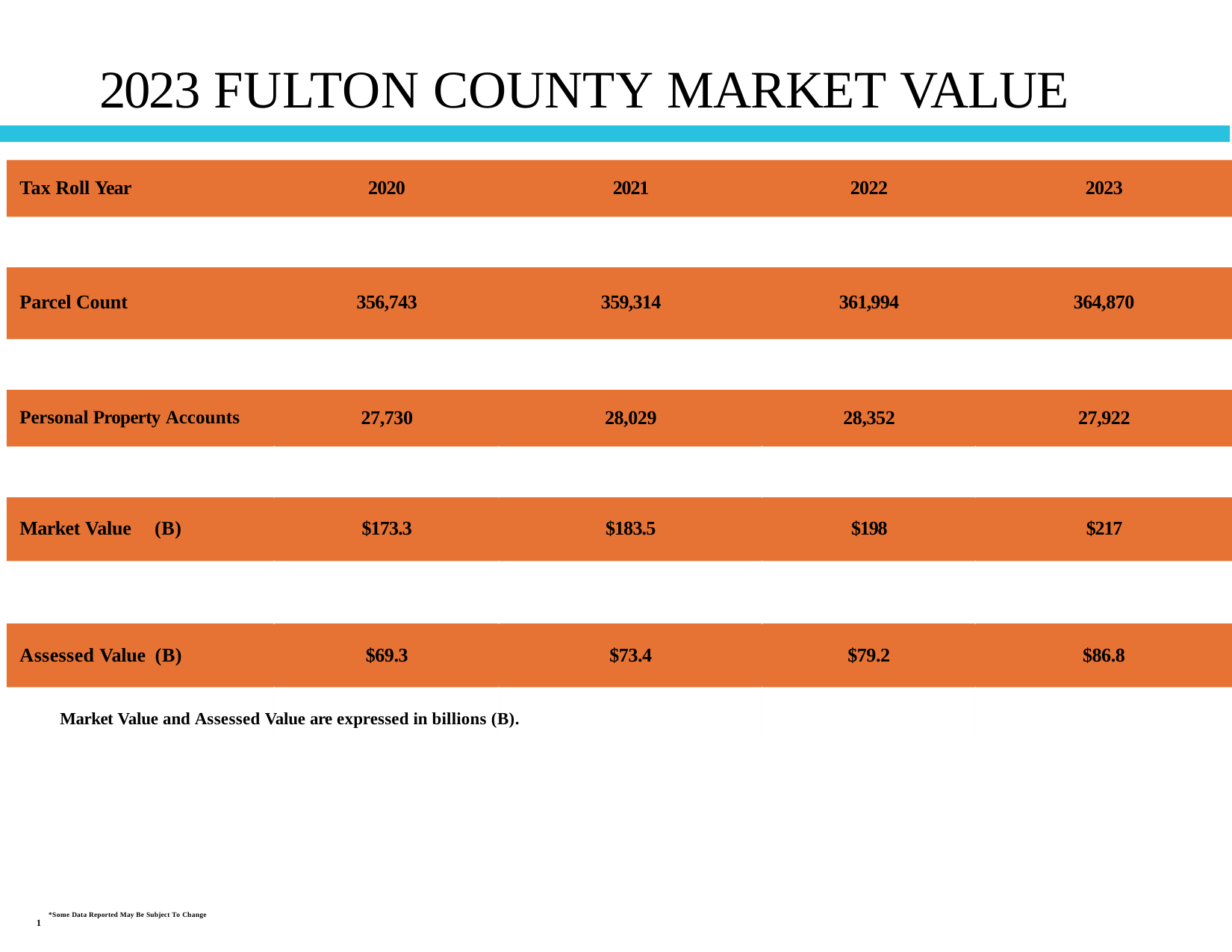

# 2023 FULTON COUNTY MARKET VALUE

Tax Roll Year
2020
2021
2022
2023

Parcel Count
356,743
359,314
361,994
364,870

27,730
28,029
28,352
27,922
Personal Property Accounts

Market Value	(B)
$173.3
$183.5
$198
$217

Assessed Value (B)
$69.3
$73.4
$79.2
$86.8

Market Value and Assessed Value are expressed in billions (B).
*Some Data Reported May Be Subject To Change
1